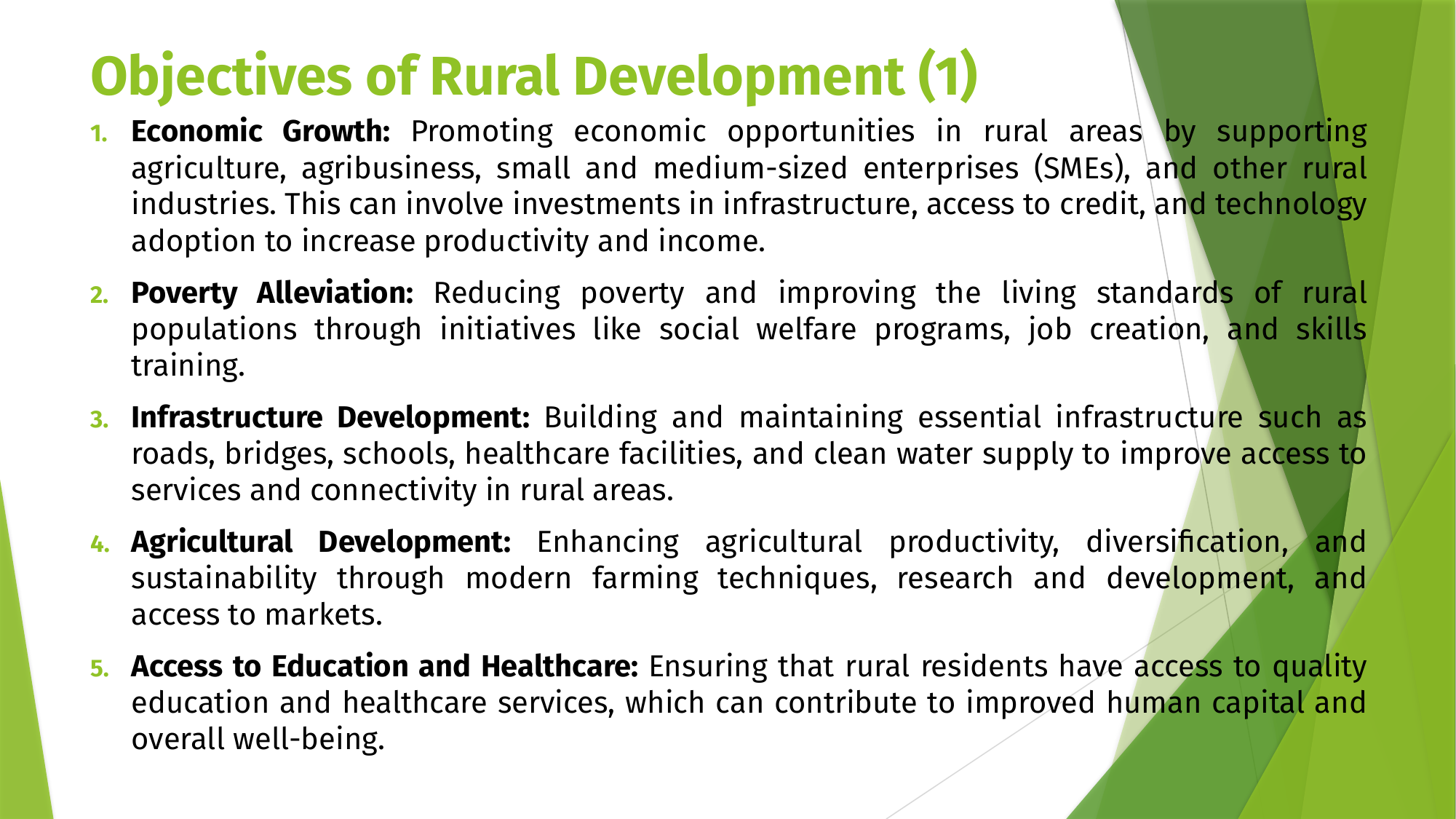

# Objectives of Rural Development (1)
Economic Growth: Promoting economic opportunities in rural areas by supporting agriculture, agribusiness, small and medium-sized enterprises (SMEs), and other rural industries. This can involve investments in infrastructure, access to credit, and technology adoption to increase productivity and income.
Poverty Alleviation: Reducing poverty and improving the living standards of rural populations through initiatives like social welfare programs, job creation, and skills training.
Infrastructure Development: Building and maintaining essential infrastructure such as roads, bridges, schools, healthcare facilities, and clean water supply to improve access to services and connectivity in rural areas.
Agricultural Development: Enhancing agricultural productivity, diversification, and sustainability through modern farming techniques, research and development, and access to markets.
Access to Education and Healthcare: Ensuring that rural residents have access to quality education and healthcare services, which can contribute to improved human capital and overall well-being.